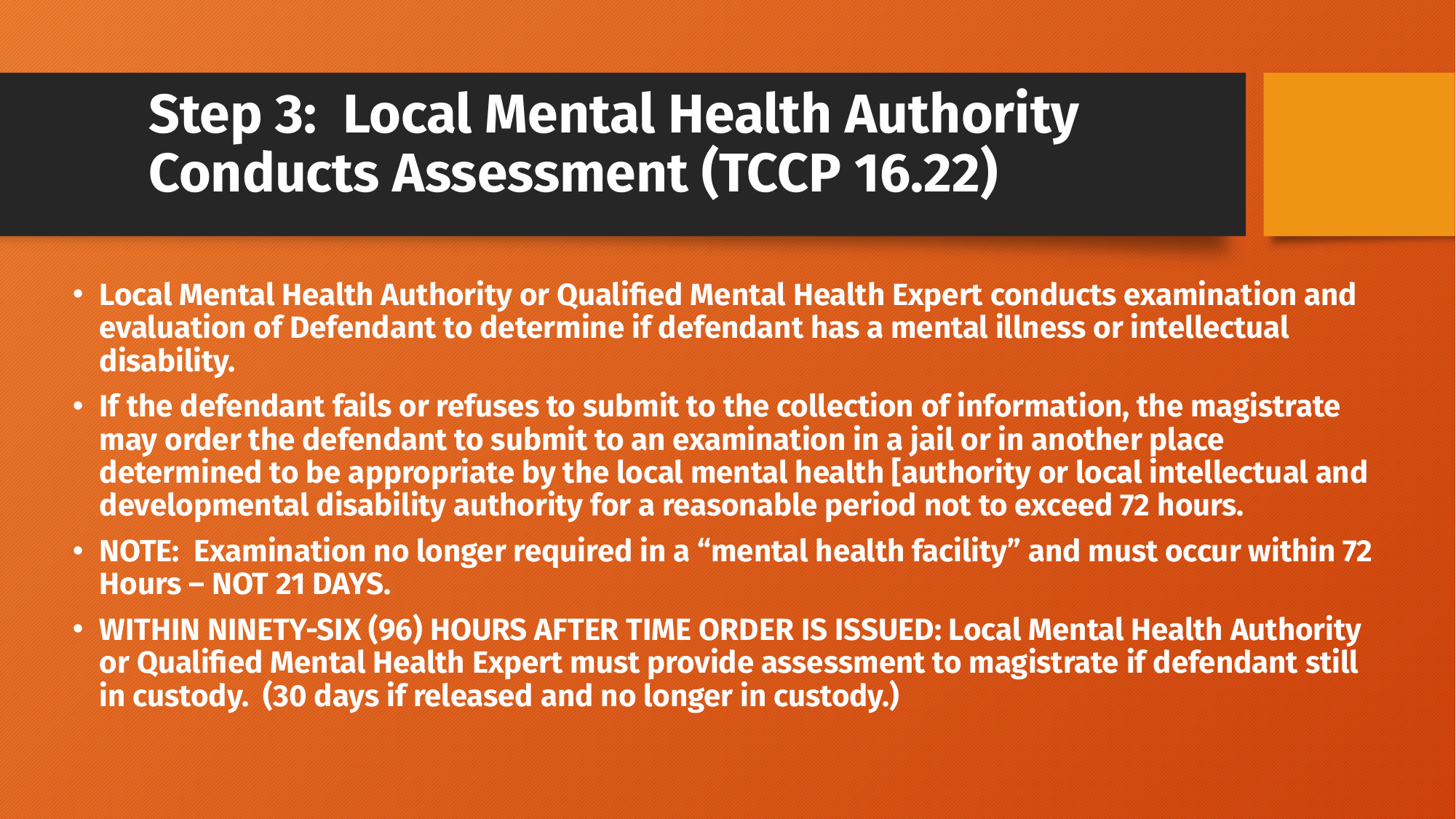

# Step 3:  Local Mental Health Authority Conducts Assessment (TCCP 16.22)
Local Mental Health Authority or Qualified Mental Health Expert conducts examination and evaluation of Defendant to determine if defendant has a mental illness or intellectual disability.
If the defendant fails or refuses to submit to the collection of information, the magistrate may order the defendant to submit to an examination in a jail or in another place determined to be appropriate by the local mental health [authority or local intellectual and developmental disability authority for a reasonable period not to exceed 72 hours.
NOTE:  Examination no longer required in a “mental health facility” and must occur within 72 Hours – NOT 21 DAYS.
WITHIN NINETY-SIX (96) HOURS AFTER TIME ORDER IS ISSUED: Local Mental Health Authority or Qualified Mental Health Expert must provide assessment to magistrate if defendant still in custody.  (30 days if released and no longer in custody.)